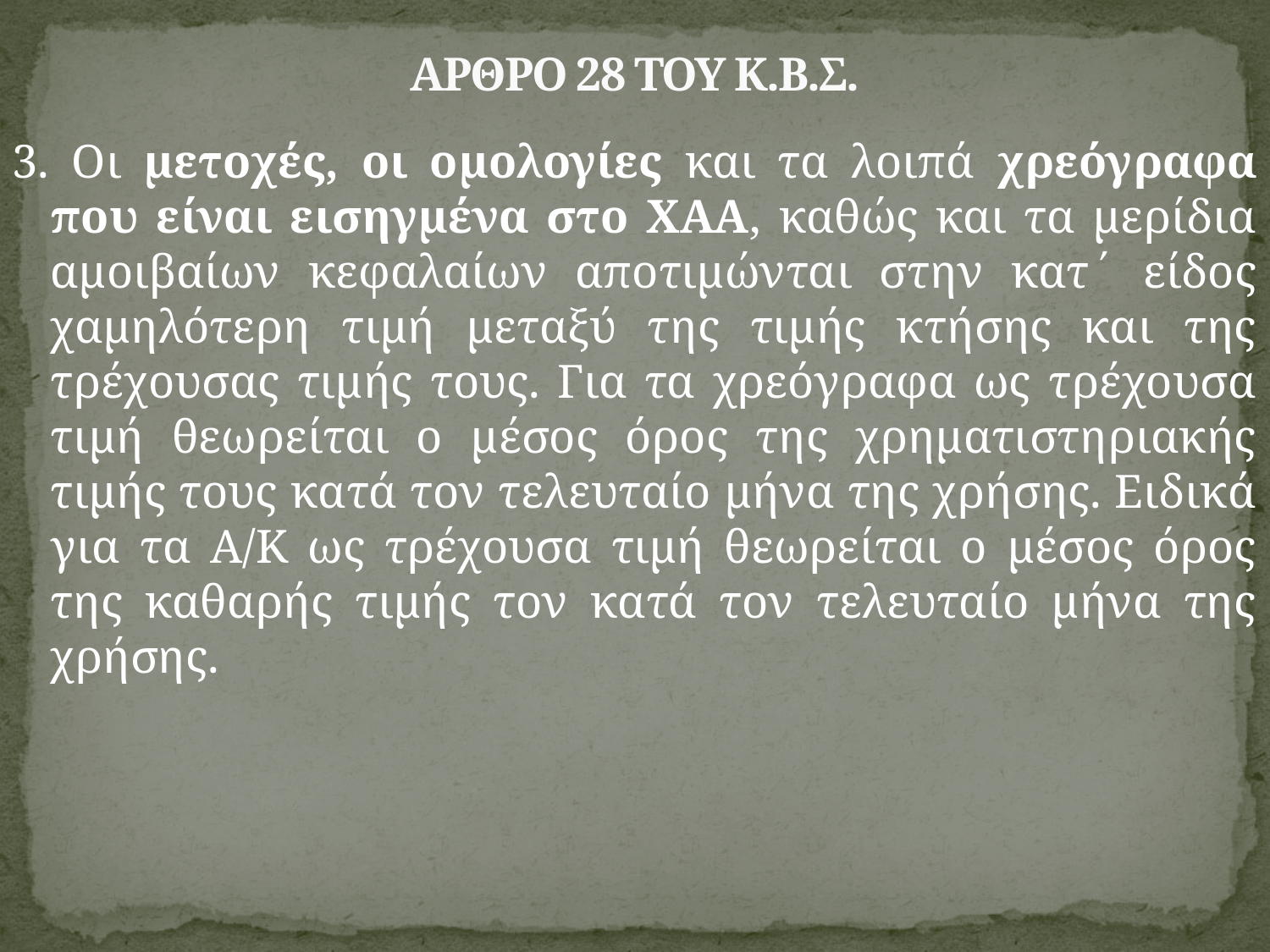

# ΑΡΘΡΟ 28 ΤΟΥ Κ.Β.Σ.
3. Οι μετοχές, οι ομολογίες και τα λοιπά χρεόγραφα που είναι εισηγμένα στο ΧΑΑ, καθώς και τα μερίδια αμοιβαίων κεφαλαίων αποτιμώνται στην κατ΄ είδος χαμηλότερη τιμή μεταξύ της τιμής κτήσης και της τρέχουσας τιμής τους. Για τα χρεόγραφα ως τρέχουσα τιμή θεωρείται ο μέσος όρος της χρηματιστηριακής τιμής τους κατά τον τελευταίο μήνα της χρήσης. Ειδικά για τα Α/Κ ως τρέχουσα τιμή θεωρείται ο μέσος όρος της καθαρής τιμής τον κατά τον τελευταίο μήνα της χρήσης.